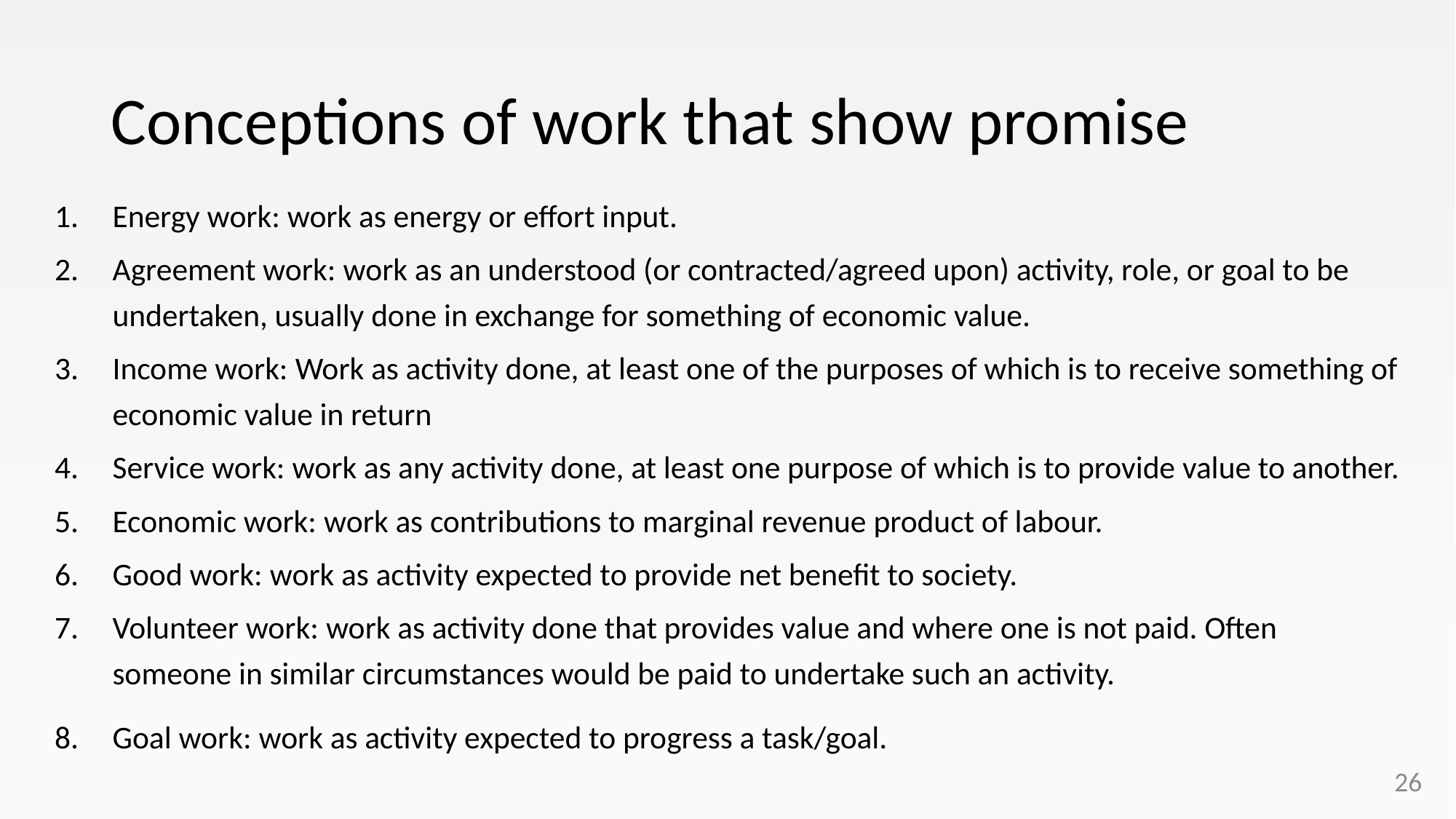

# Conceptions of work that show promise
Energy work: work as energy or effort input.
Agreement work: work as an understood (or contracted/agreed upon) activity, role, or goal to be undertaken, usually done in exchange for something of economic value.
Income work: Work as activity done, at least one of the purposes of which is to receive something of economic value in return
Service work: work as any activity done, at least one purpose of which is to provide value to another.
Economic work: work as contributions to marginal revenue product of labour.
Good work: work as activity expected to provide net benefit to society.
Volunteer work: work as activity done that provides value and where one is not paid. Often someone in similar circumstances would be paid to undertake such an activity.
Goal work: work as activity expected to progress a task/goal.
26